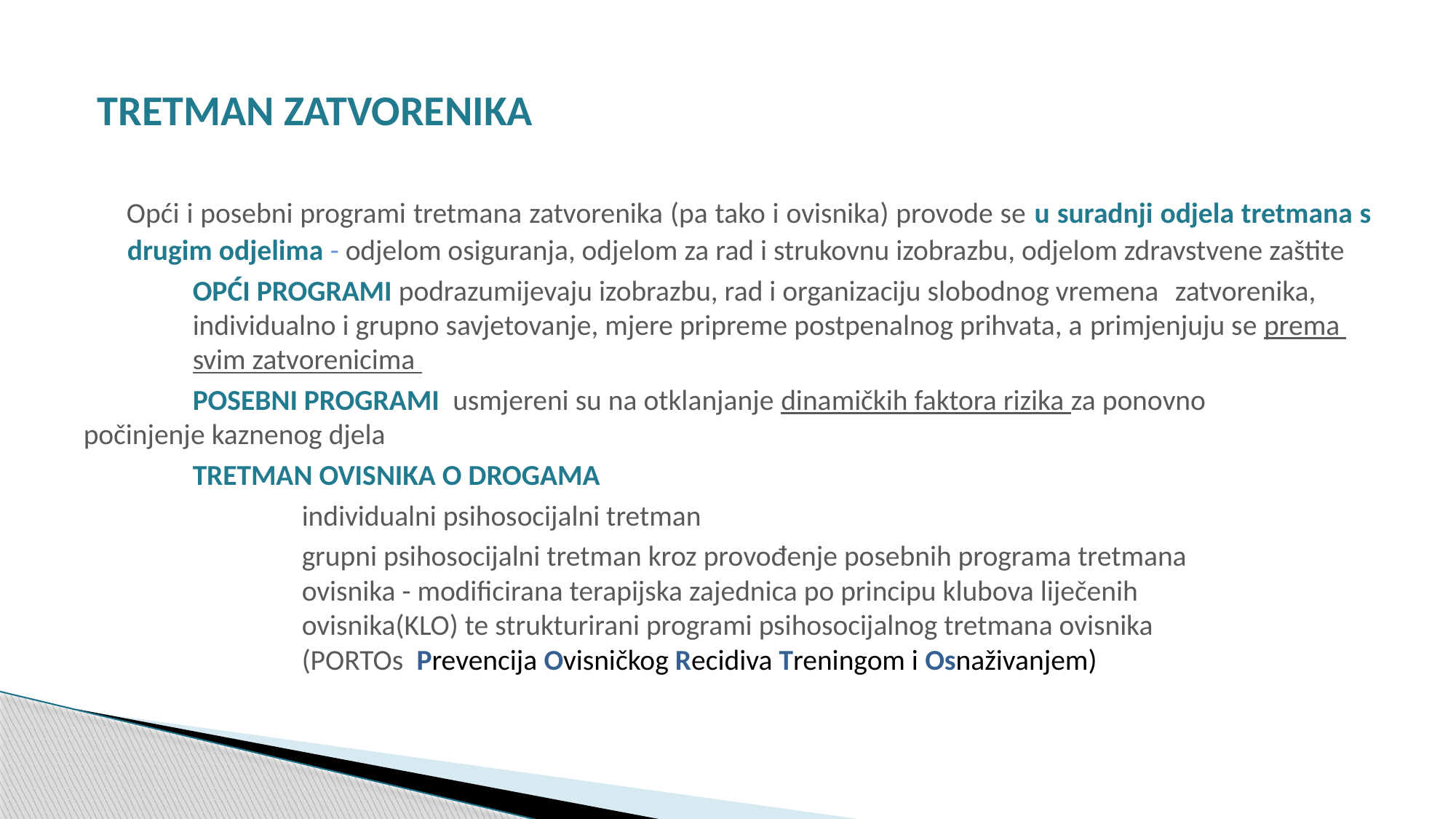

# TRETMAN ZATVORENIKA
   Opći i posebni programi tretmana zatvorenika (pa tako i ovisnika) provode se u suradnji odjela tretmana s drugim odjelima - odjelom osiguranja, odjelom za rad i strukovnu izobrazbu, odjelom zdravstvene zaštite
	OPĆI PROGRAMI podrazumijevaju izobrazbu, rad i organizaciju slobodnog vremena 	zatvorenika, 	individualno i grupno savjetovanje, mjere pripreme postpenalnog prihvata, a primjenjuju se prema 	svim zatvorenicima
	POSEBNI PROGRAMI  usmjereni su na otklanjanje dinamičkih faktora rizika za ponovno 	počinjenje kaznenog djela
   	TRETMAN OVISNIKA O DROGAMA
		individualni psihosocijalni tretman
		grupni psihosocijalni tretman kroz provođenje posebnih programa tretmana 			ovisnika - modificirana terapijska zajednica po principu klubova liječenih 				ovisnika(KLO) te strukturirani programi psihosocijalnog tretmana ovisnika 				(PORTOs  Prevencija Ovisničkog Recidiva Treningom i Osnaživanjem)